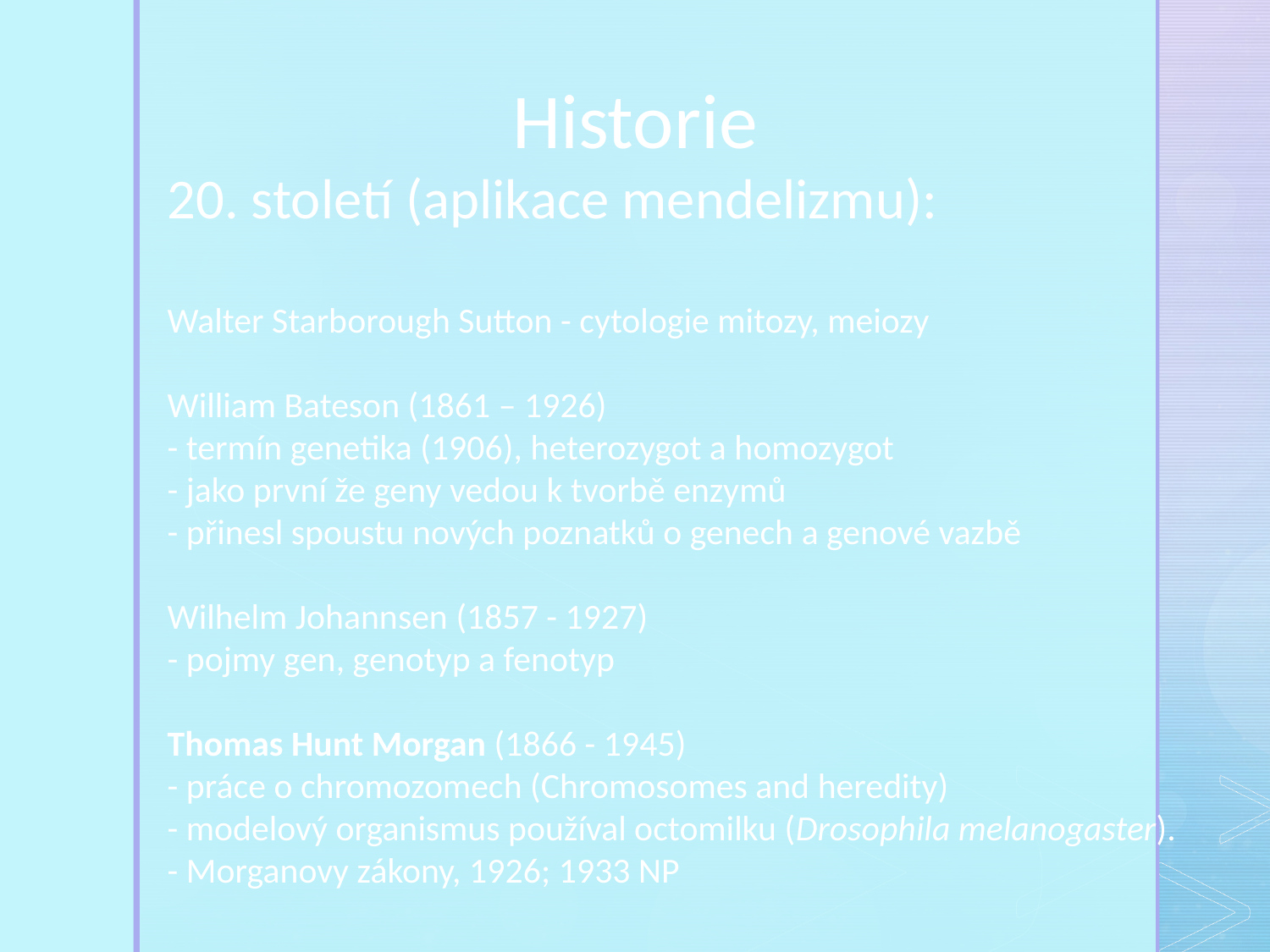

Historie
20. století (aplikace mendelizmu):

Walter Starborough Sutton - cytologie mitozy, meiozy

William Bateson (1861 – 1926)
- termín genetika (1906), heterozygot a homozygot
- jako první že geny vedou k tvorbě enzymů
- přinesl spoustu nových poznatků o genech a genové vazbě

Wilhelm Johannsen (1857 - 1927)
- pojmy gen, genotyp a fenotyp

Thomas Hunt Morgan (1866 - 1945)
- práce o chromozomech (Chromosomes and heredity)
- modelový organismus používal octomilku (Drosophila melanogaster).
- Morganovy zákony, 1926; 1933 NP